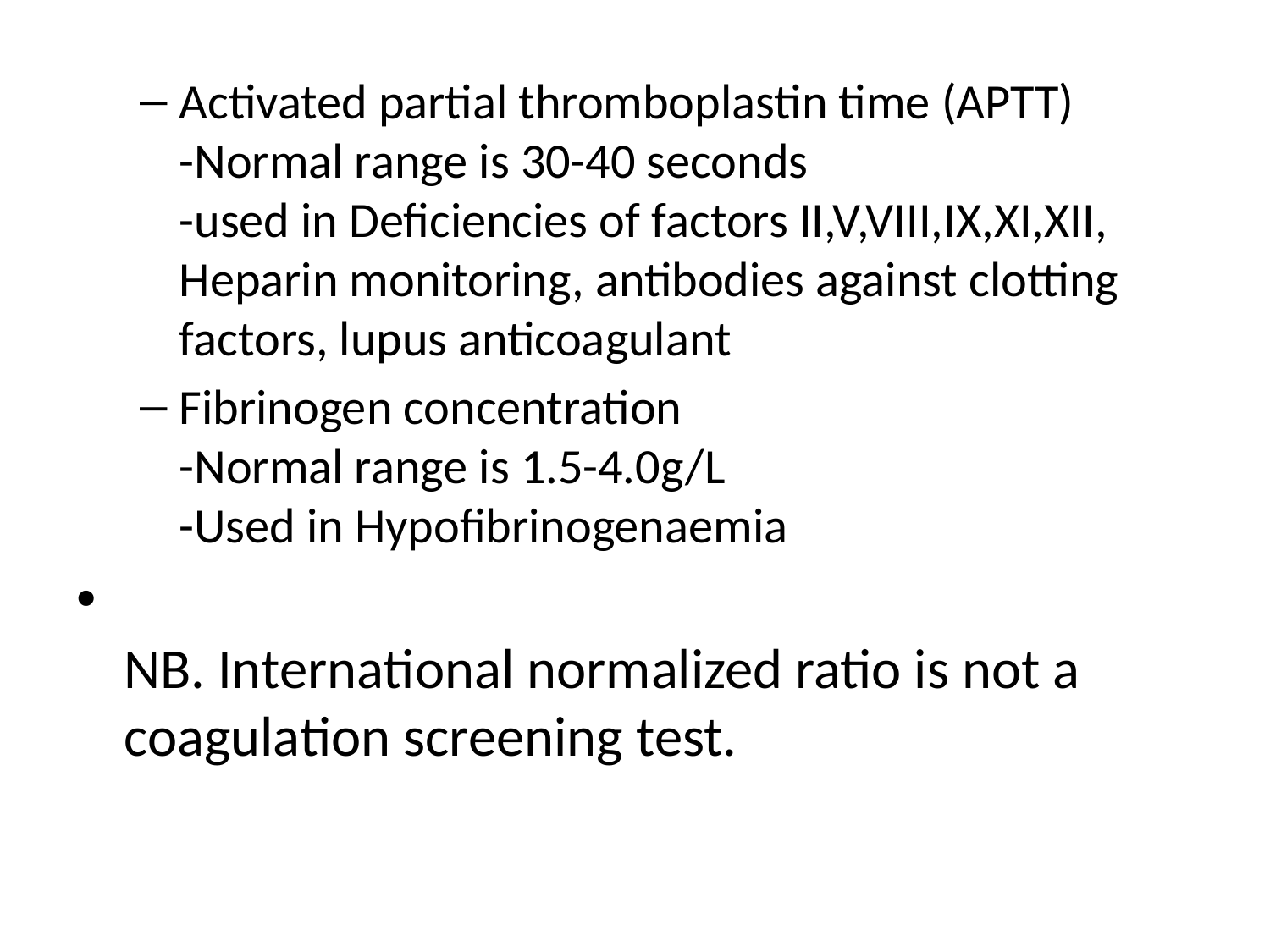

Activated partial thromboplastin time (APTT)
-Normal range is 30-40 seconds
-used in Deficiencies of factors II,V,VIII,IX,XI,XII, Heparin monitoring, antibodies against clotting factors, lupus anticoagulant
Fibrinogen concentration
-Normal range is 1.5-4.0g/L
-Used in Hypofibrinogenaemia
NB. International normalized ratio is not a coagulation screening test.